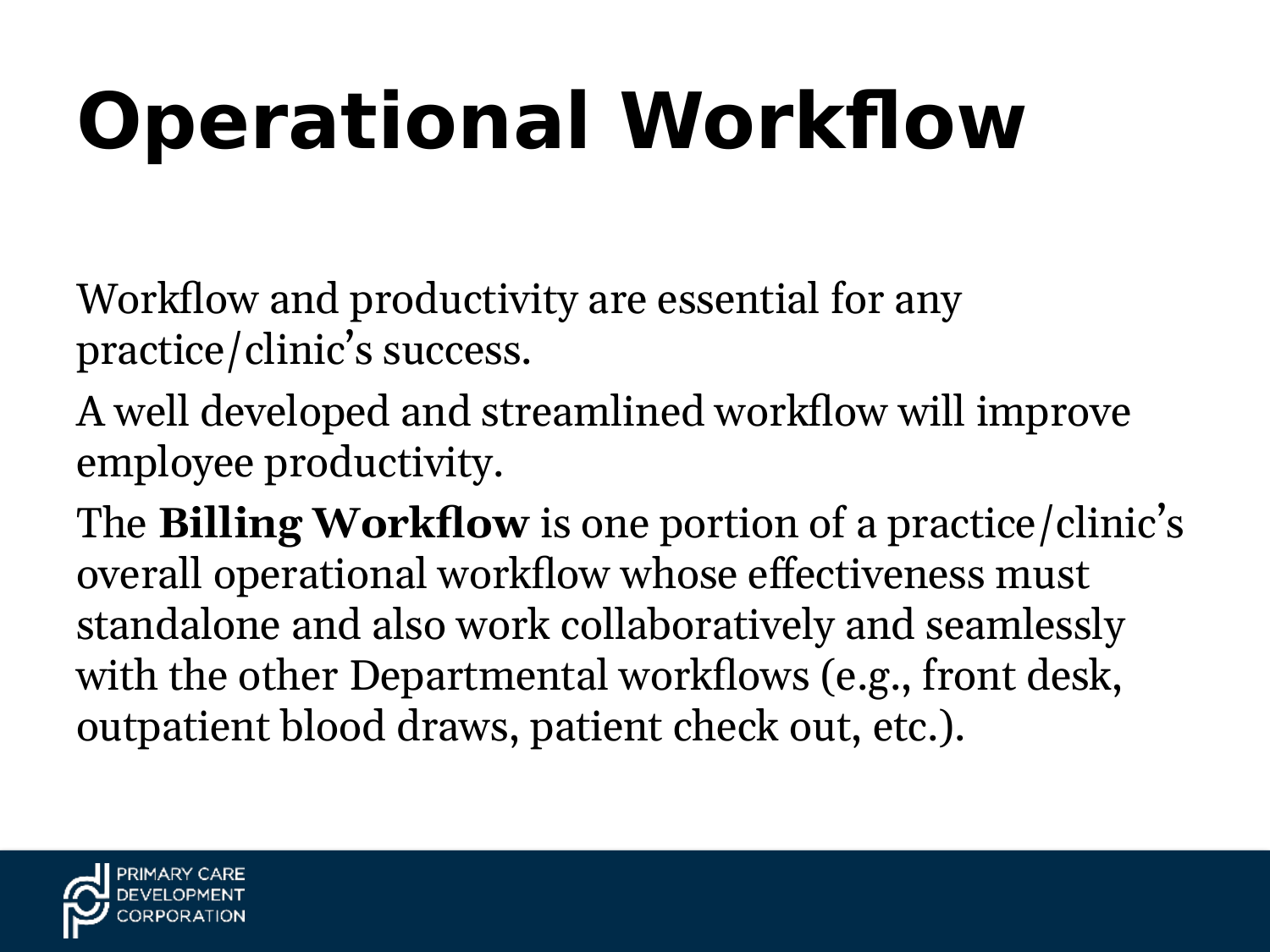

# Operational Workflow
Workflow and productivity are essential for any practice/clinic’s success.
A well developed and streamlined workflow will improve employee productivity.
The Billing Workflow is one portion of a practice/clinic’s overall operational workflow whose effectiveness must standalone and also work collaboratively and seamlessly with the other Departmental workflows (e.g., front desk, outpatient blood draws, patient check out, etc.).